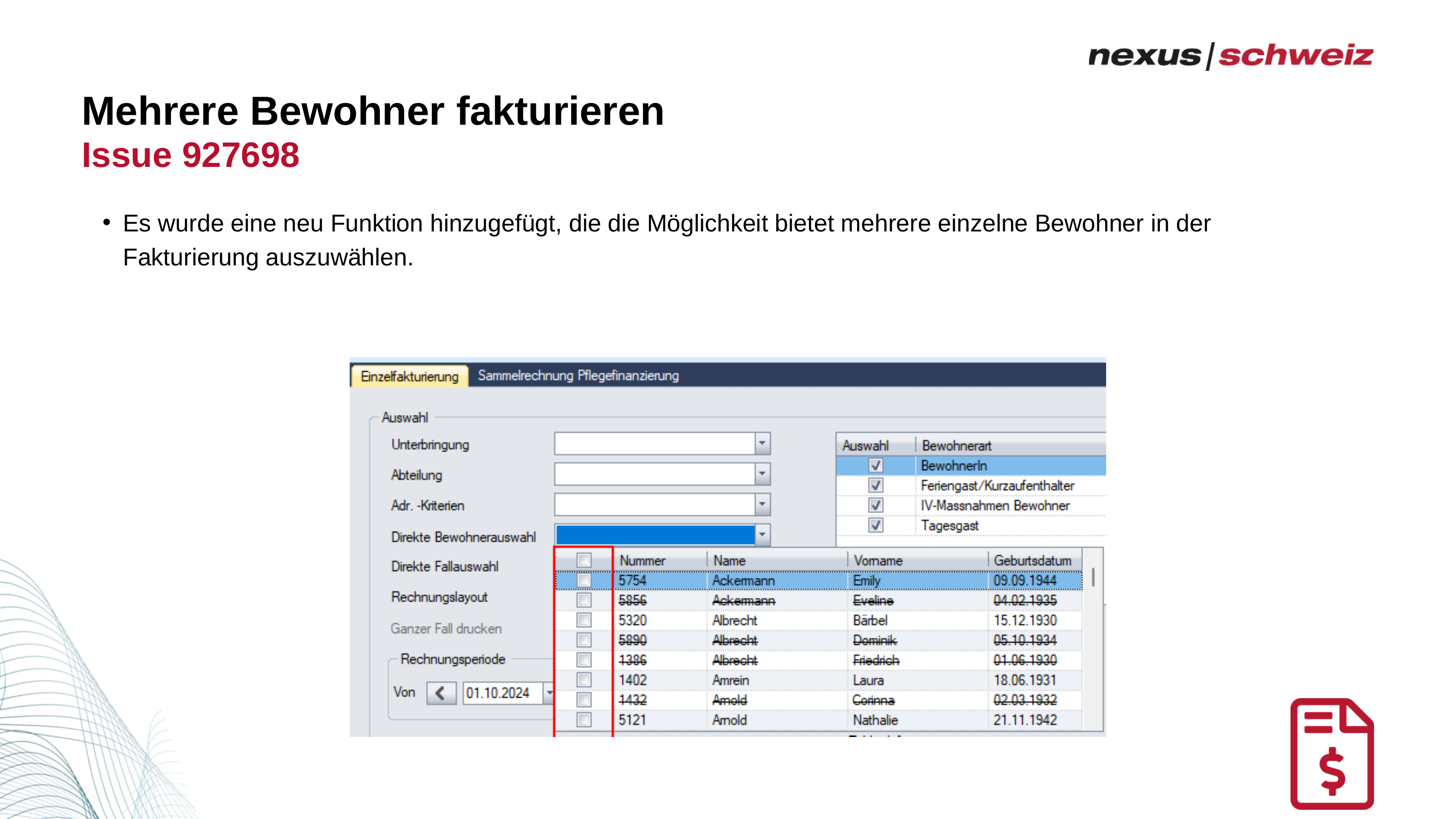

Mehrere Bewohner fakturieren
Issue 927698
Es wurde eine neu Funktion hinzugefügt, die die Möglichkeit bietet mehrere einzelne Bewohner in der Fakturierung auszuwählen.